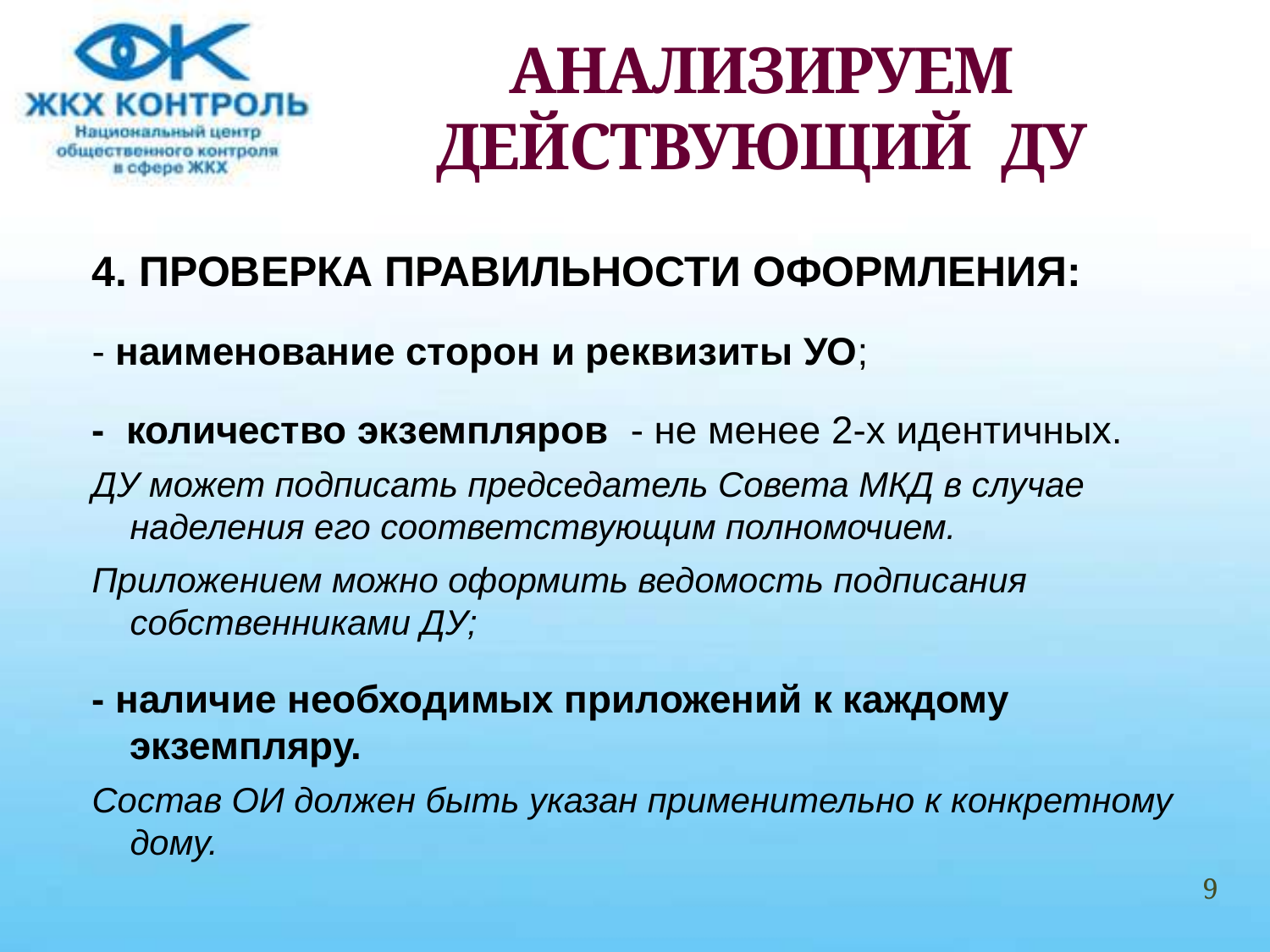

# АНАЛИЗИРУЕМ ДЕЙСТВУЮЩИЙ  ДУ
4. ПРОВЕРКА ПРАВИЛЬНОСТИ ОФОРМЛЕНИЯ:
- наименование сторон и реквизиты УО;
-  количество экземпляров  - не менее 2-х идентичных.
ДУ может подписать председатель Совета МКД в случае наделения его соответствующим полномочием.
Приложением можно оформить ведомость подписания собственниками ДУ;
- наличие необходимых приложений к каждому экземпляру.
Состав ОИ должен быть указан применительно к конкретному дому.

9